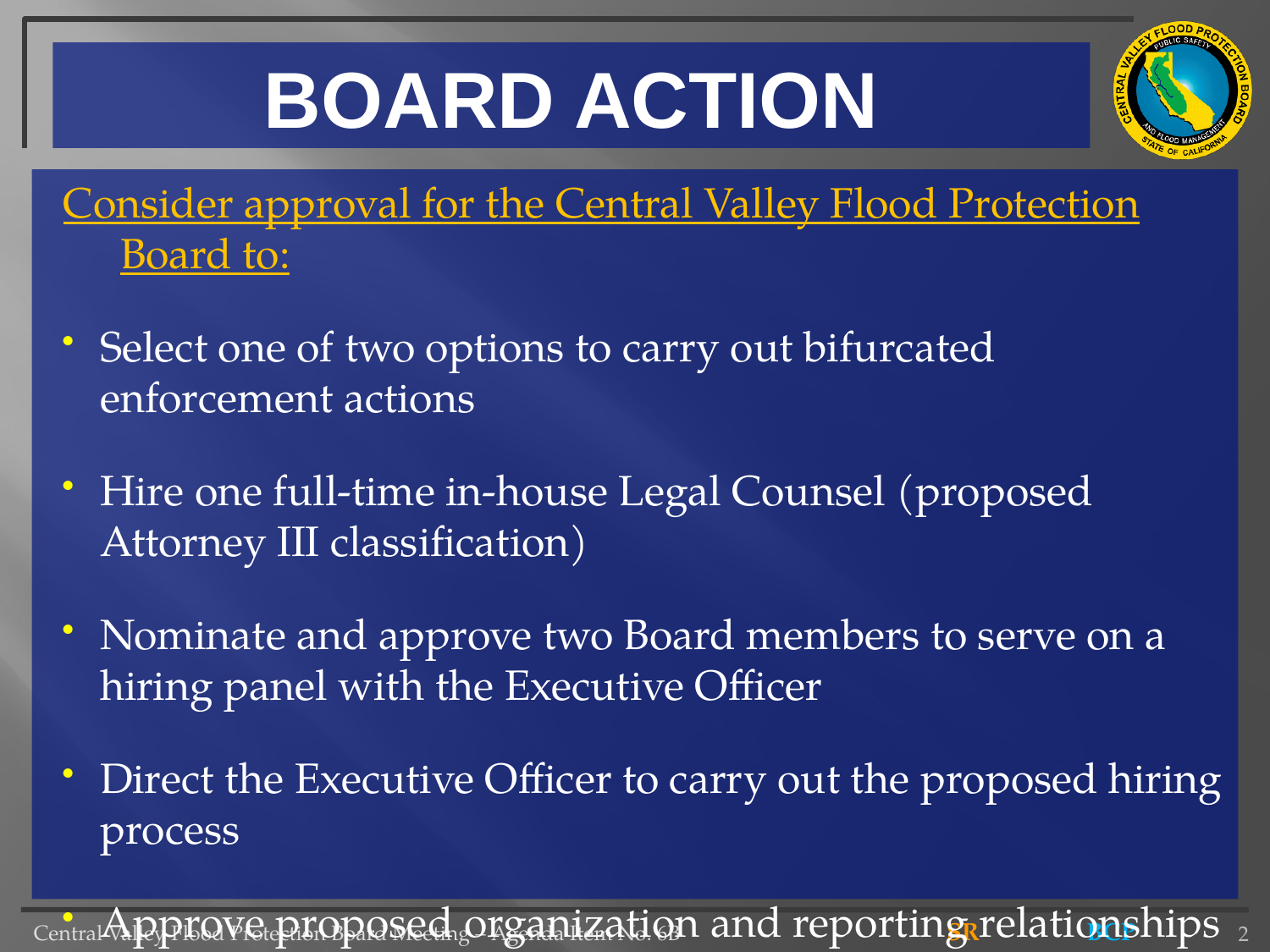

# BOARD ACTION
Consider approval for the Central Valley Flood Protection Board to:
Select one of two options to carry out bifurcated enforcement actions
Hire one full-time in-house Legal Counsel (proposed Attorney III classification)
Nominate and approve two Board members to serve on a hiring panel with the Executive Officer
Direct the Executive Officer to carry out the proposed hiring process
Approve proposed organization and reporting relationships
2